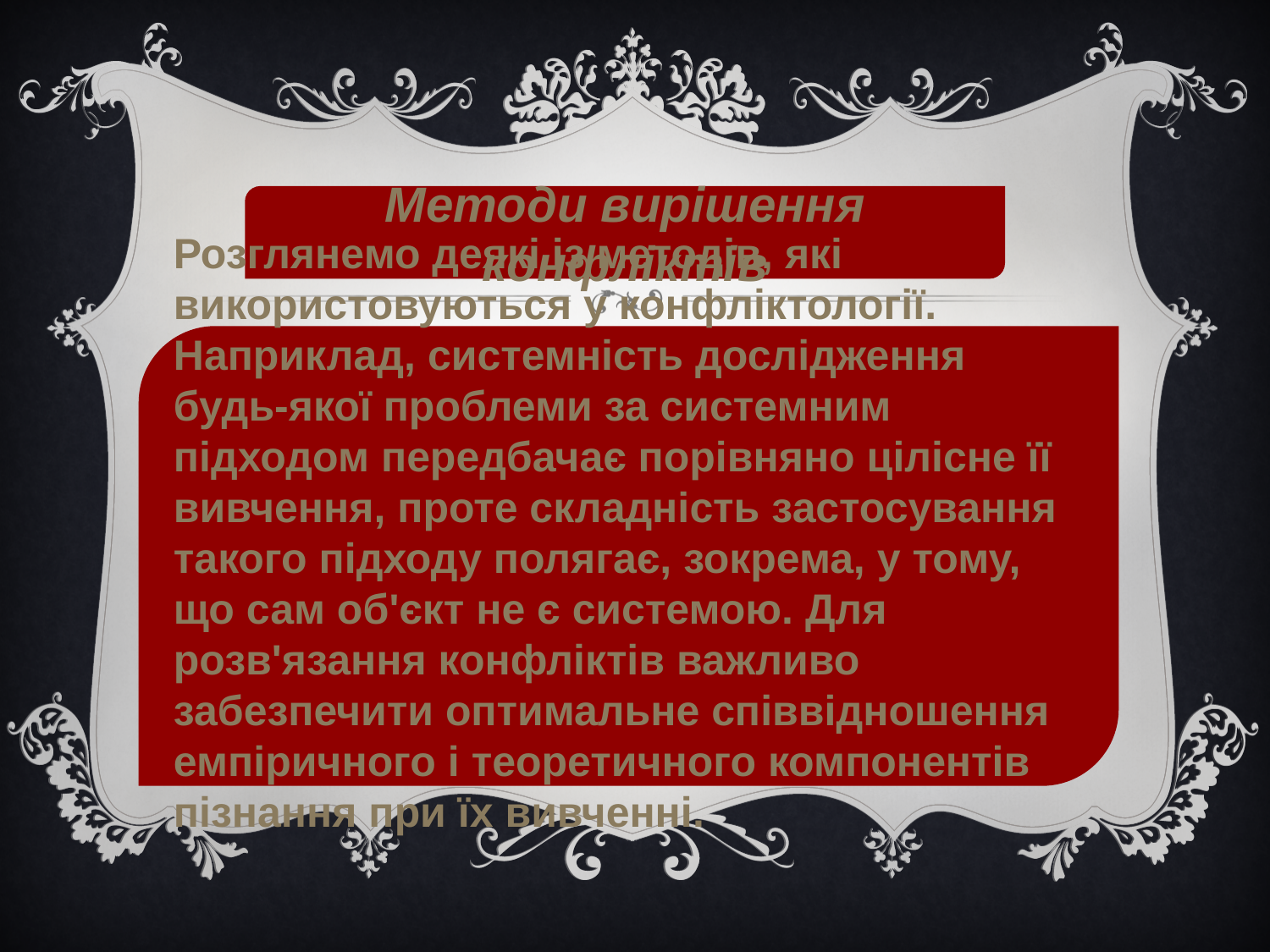

Методи вирішення конфліктів
Розглянемо деякі із методів, які використовуються у конфліктології. Наприклад, системність дослідження будь-якої проблеми за системним підходом передбачає порівняно цілісне її вивчення, проте складність застосування такого підходу полягає, зокрема, у тому, що сам об'єкт не є системою. Для розв'язання конфліктів важливо забезпечити оптимальне співвідношення емпіричного і теоретичного компонентів пізнання при їх вивченні.